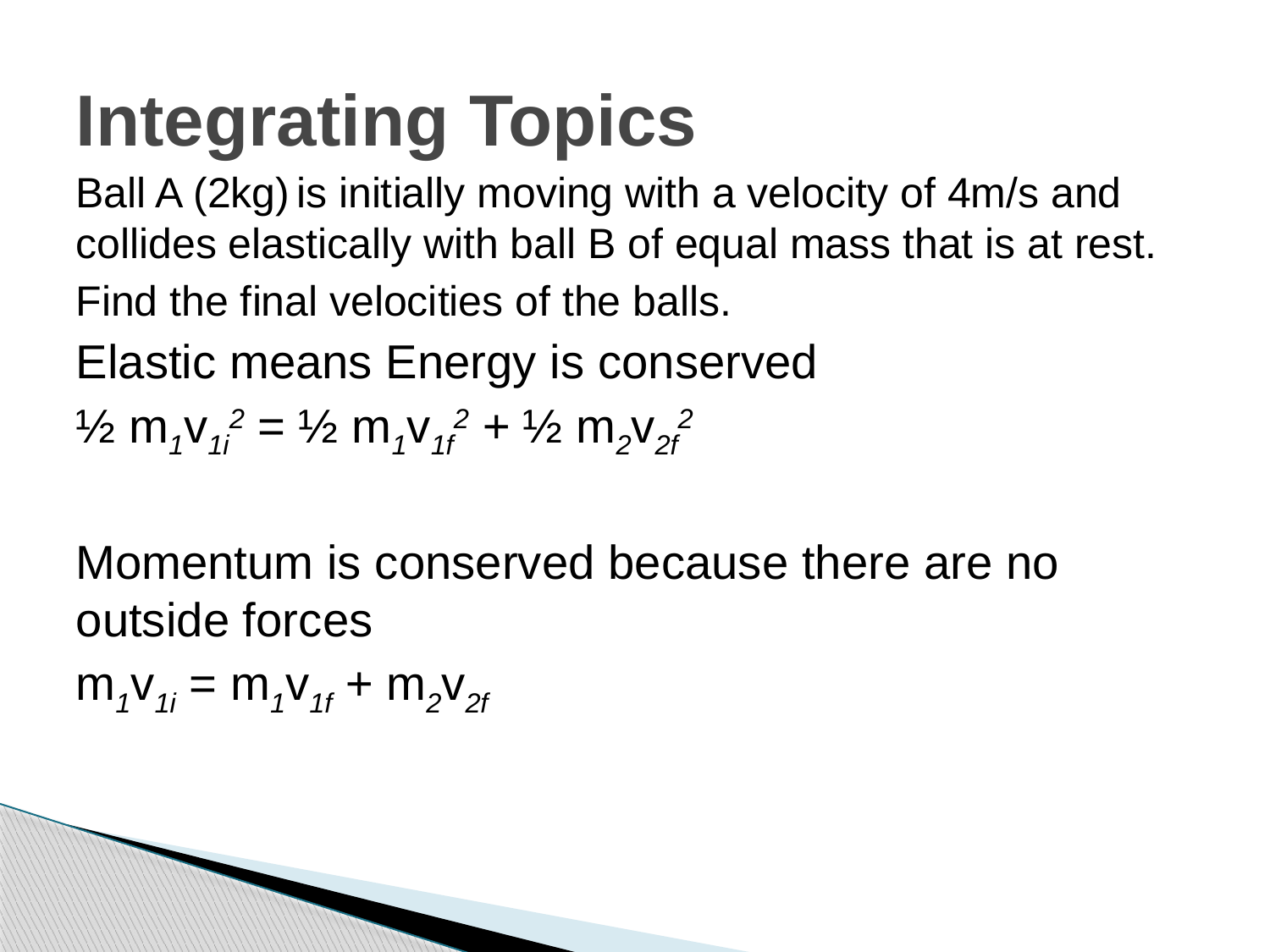

# Integrating Topics
Ball A (2kg) is initially moving with a velocity of 4m/s and collides elastically with ball B of equal mass that is at rest.
Find the final velocities of the balls.
Elastic means Energy is conserved
½ m1v1i2 = ½ m1v1f2 + ½ m2v2f2

Momentum is conserved because there are no outside forces
m1v1i = m1v1f + m2v2f